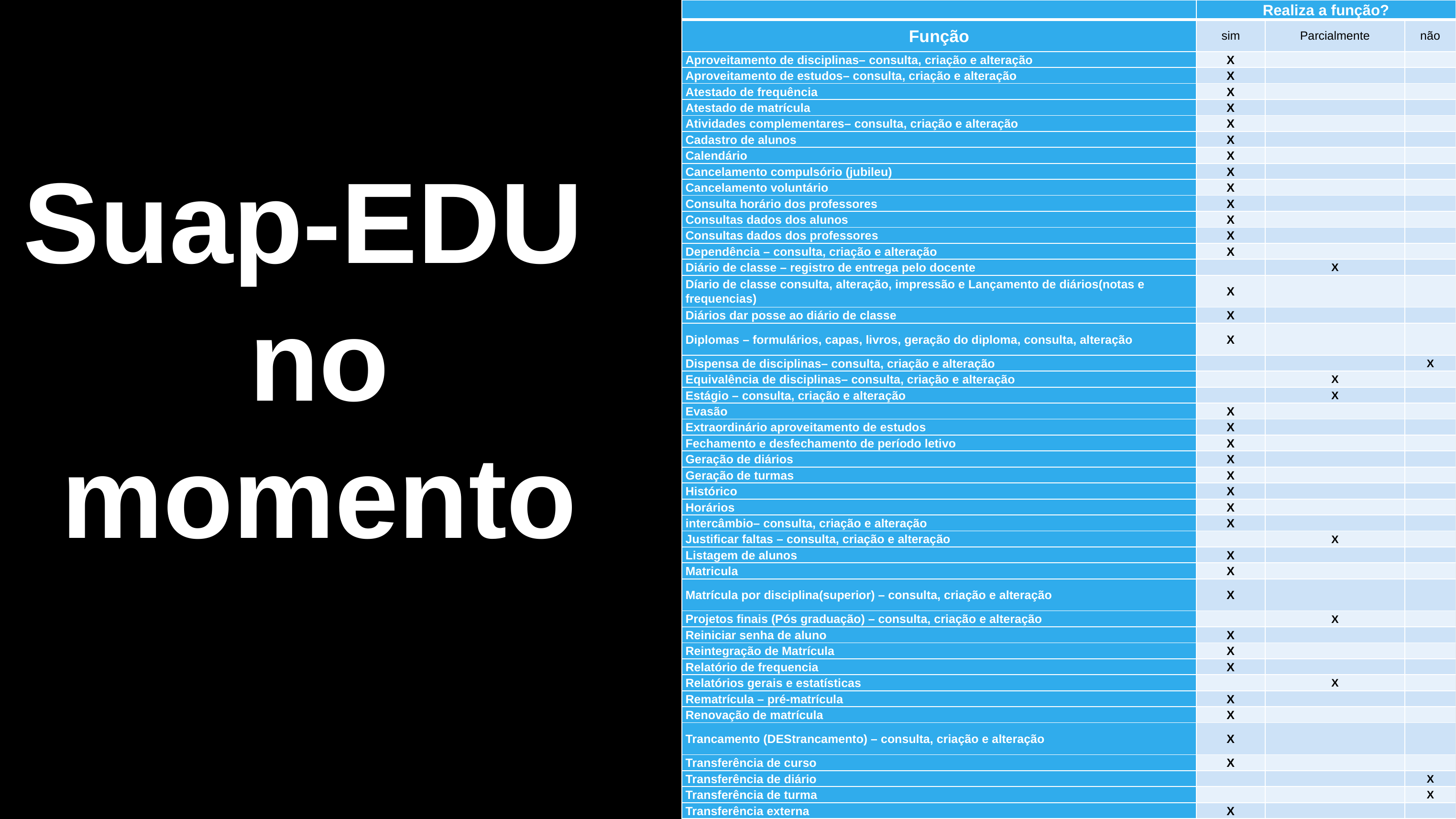

|  | Realiza a função? |  |  |
| --- | --- | --- | --- |
| Função | sim | Parcialmente | não |
| Aproveitamento de disciplinas– consulta, criação e alteração | X |  |  |
| Aproveitamento de estudos– consulta, criação e alteração | X |  |  |
| Atestado de frequência | X |  |  |
| Atestado de matrícula | X |  |  |
| Atividades complementares– consulta, criação e alteração | X |  |  |
| Cadastro de alunos | X |  |  |
| Calendário | X |  |  |
| Cancelamento compulsório (jubileu) | X |  |  |
| Cancelamento voluntário | X |  |  |
| Consulta horário dos professores | X |  |  |
| Consultas dados dos alunos | X |  |  |
| Consultas dados dos professores | X |  |  |
| Dependência – consulta, criação e alteração | X |  |  |
| Diário de classe – registro de entrega pelo docente |  | X |  |
| Díario de classe consulta, alteração, impressão e Lançamento de diários(notas e frequencias) | X |  |  |
| Diários dar posse ao diário de classe | X |  |  |
| Diplomas – formulários, capas, livros, geração do diploma, consulta, alteração | X |  |  |
| Dispensa de disciplinas– consulta, criação e alteração |  |  | X |
| Equivalência de disciplinas– consulta, criação e alteração |  | X |  |
| Estágio – consulta, criação e alteração |  | X |  |
| Evasão | X |  |  |
| Extraordinário aproveitamento de estudos | X |  |  |
| Fechamento e desfechamento de período letivo | X |  |  |
| Geração de diários | X |  |  |
| Geração de turmas | X |  |  |
| Histórico | X |  |  |
| Horários | X |  |  |
| intercâmbio– consulta, criação e alteração | X |  |  |
| Justificar faltas – consulta, criação e alteração |  | X |  |
| Listagem de alunos | X |  |  |
| Matricula | X |  |  |
| Matrícula por disciplina(superior) – consulta, criação e alteração | X |  |  |
| Projetos finais (Pós graduação) – consulta, criação e alteração |  | X |  |
| Reiniciar senha de aluno | X |  |  |
| Reintegração de Matrícula | X |  |  |
| Relatório de frequencia | X |  |  |
| Relatórios gerais e estatísticas |  | X |  |
| Rematrícula – pré-matrícula | X |  |  |
| Renovação de matrícula | X |  |  |
| Trancamento (DEStrancamento) – consulta, criação e alteração | X |  |  |
| Transferência de curso | X |  |  |
| Transferência de diário |  |  | X |
| Transferência de turma |  |  | X |
| Transferência externa | X |  |  |
# Suap-EDU no momento